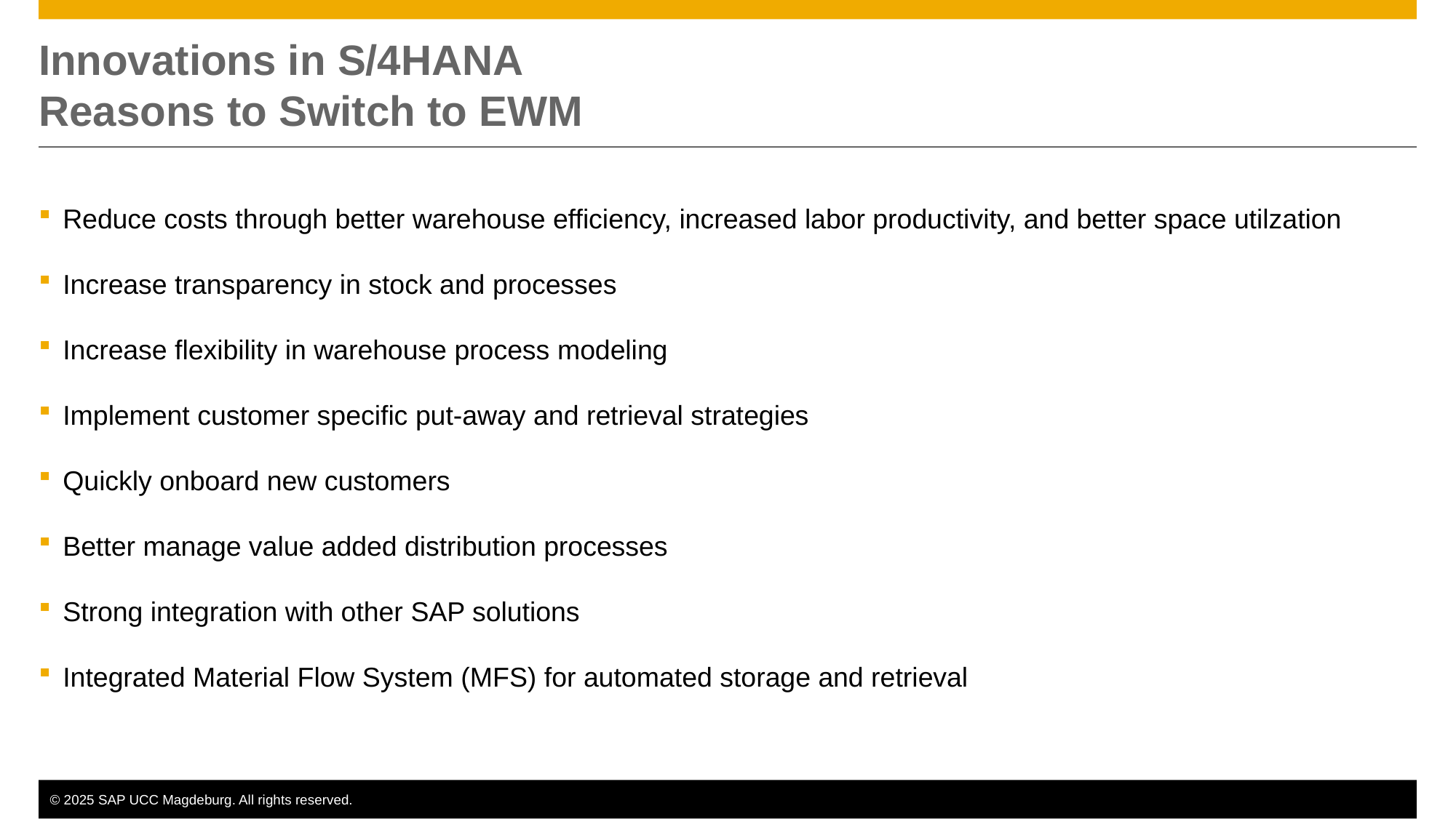

# Innovations in S/4HANA Reasons to Switch to EWM
Reduce costs through better warehouse efficiency, increased labor productivity, and better space utilzation

Increase transparency in stock and processes

Increase flexibility in warehouse process modeling

Implement customer specific put-away and retrieval strategies

Quickly onboard new customers

Better manage value added distribution processes

Strong integration with other SAP solutions

Integrated Material Flow System (MFS) for automated storage and retrieval